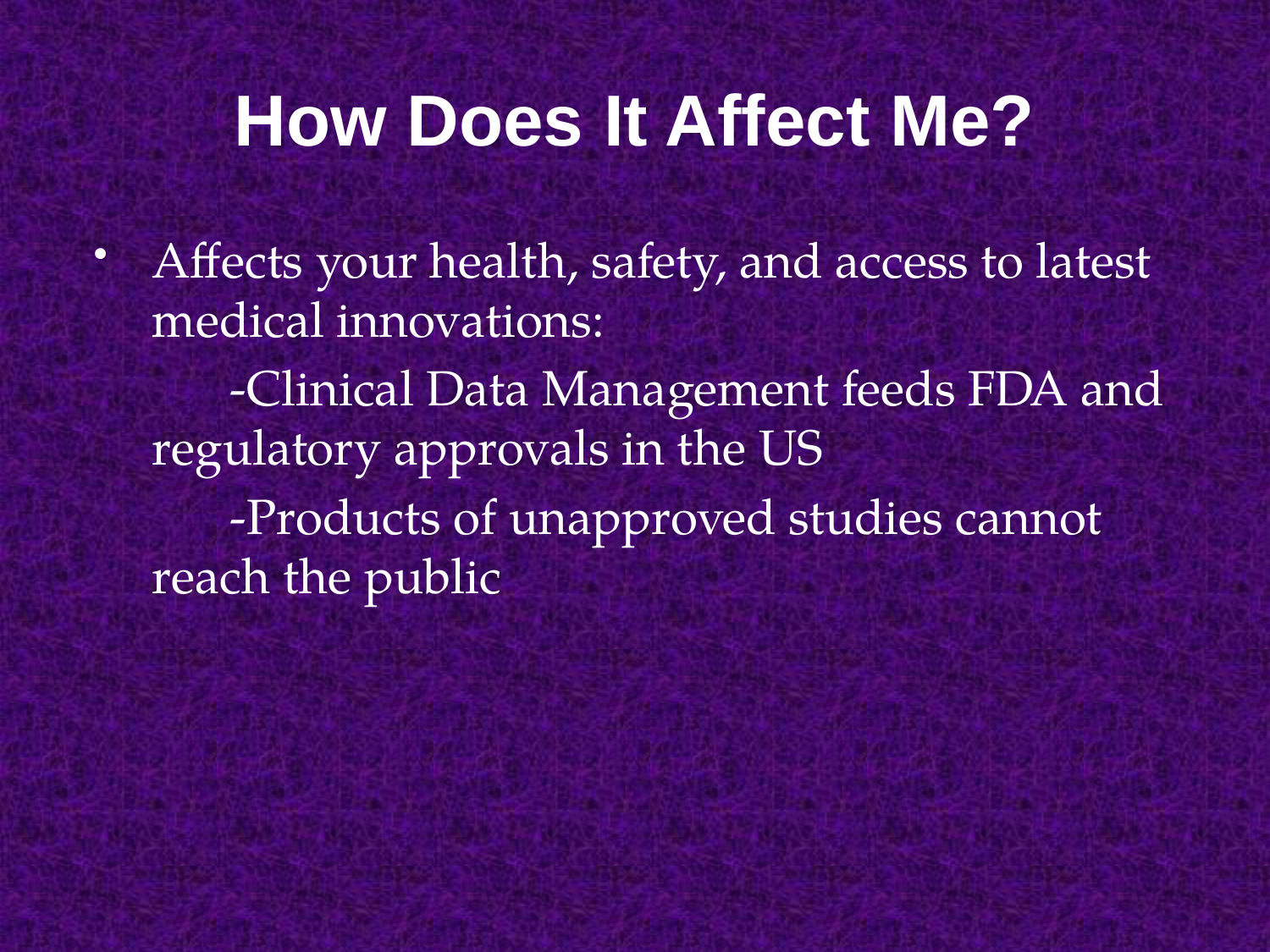

# How Does It Affect Me?
Affects your health, safety, and access to latest medical innovations:
           -Clinical Data Management feeds FDA and regulatory approvals in the US
           -Products of unapproved studies cannot reach the public